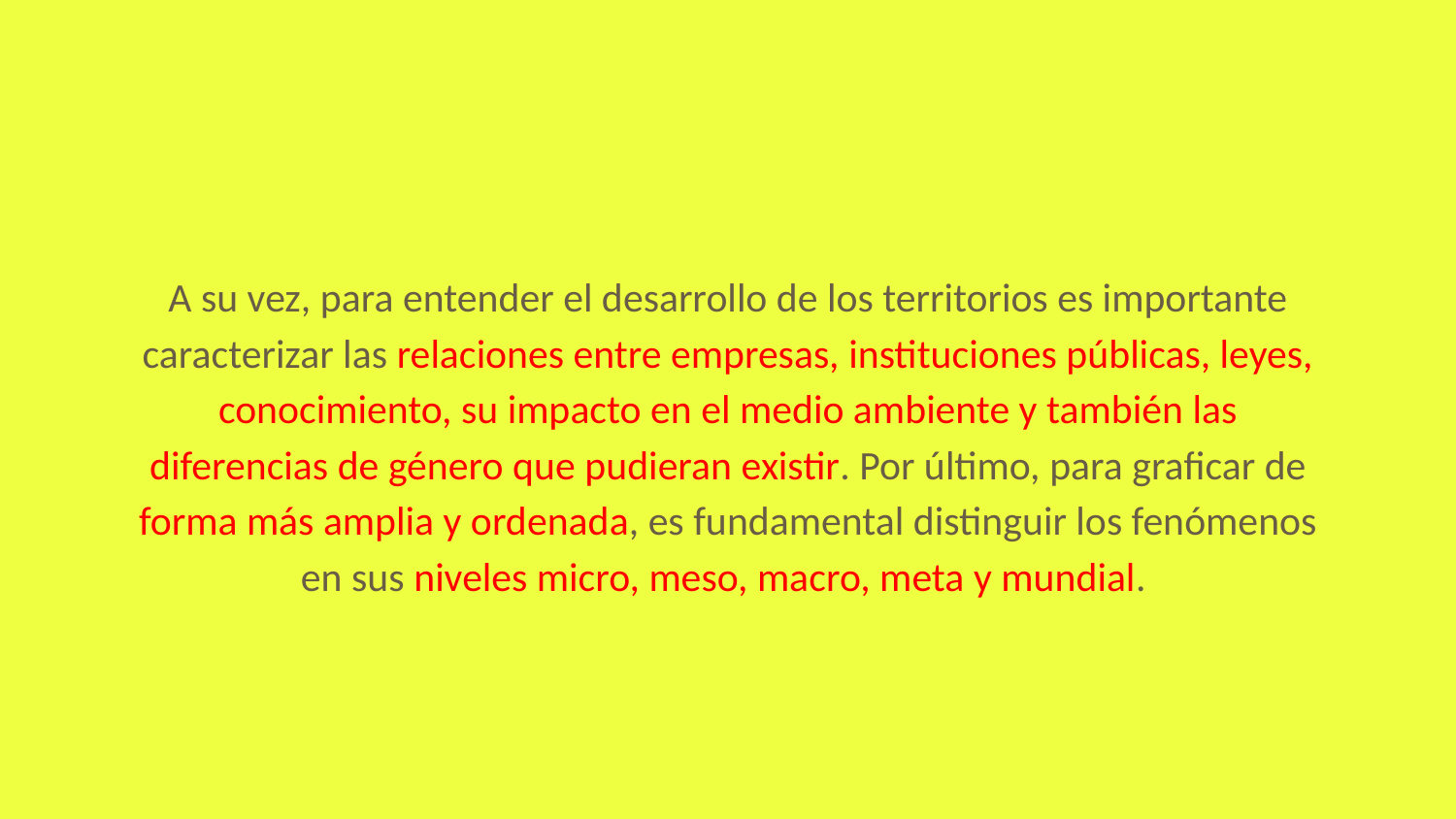

# A su vez, para entender el desarrollo de los territorios es importante caracterizar las relaciones entre empresas, instituciones públicas, leyes, conocimiento, su impacto en el medio ambiente y también las diferencias de género que pudieran existir. Por último, para graficar de forma más amplia y ordenada, es fundamental distinguir los fenómenos en sus niveles micro, meso, macro, meta y mundial.